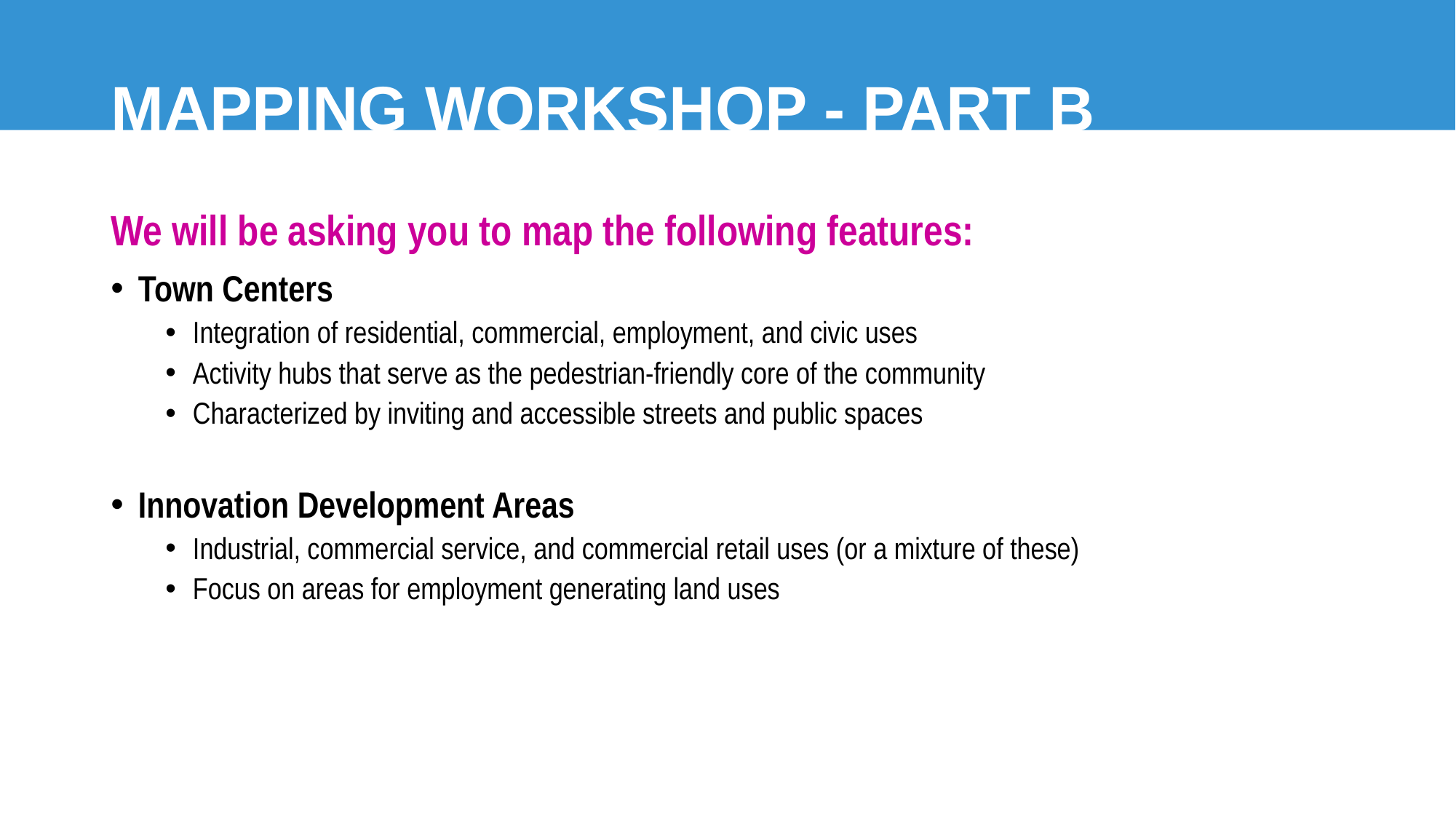

# MAPPING WORKSHOP - PART B
We will be asking you to map the following features:
Town Centers
Integration of residential, commercial, employment, and civic uses
Activity hubs that serve as the pedestrian-friendly core of the community
Characterized by inviting and accessible streets and public spaces

Innovation Development Areas
Industrial, commercial service, and commercial retail uses (or a mixture of these)
Focus on areas for employment generating land uses